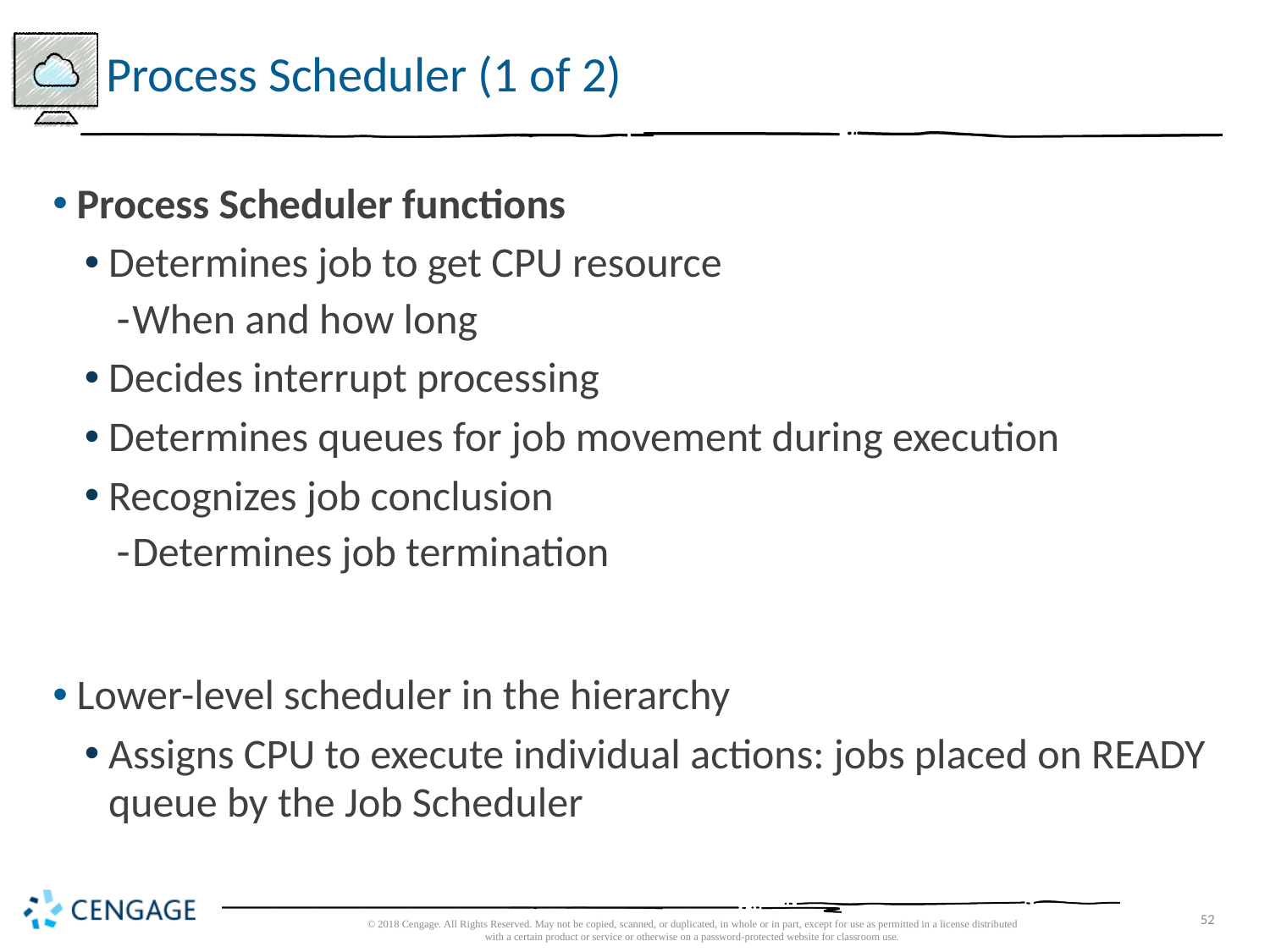

# Process Scheduler (1 of 2)
Process Scheduler functions
Determines job to get CPU resource
When and how long
Decides interrupt processing
Determines queues for job movement during execution
Recognizes job conclusion
Determines job termination

Lower-level scheduler in the hierarchy
Assigns CPU to execute individual actions: jobs placed on READY queue by the Job Scheduler
© 2018 Cengage. All Rights Reserved. May not be copied, scanned, or duplicated, in whole or in part, except for use as permitted in a license distributed with a certain product or service or otherwise on a password-protected website for classroom use.